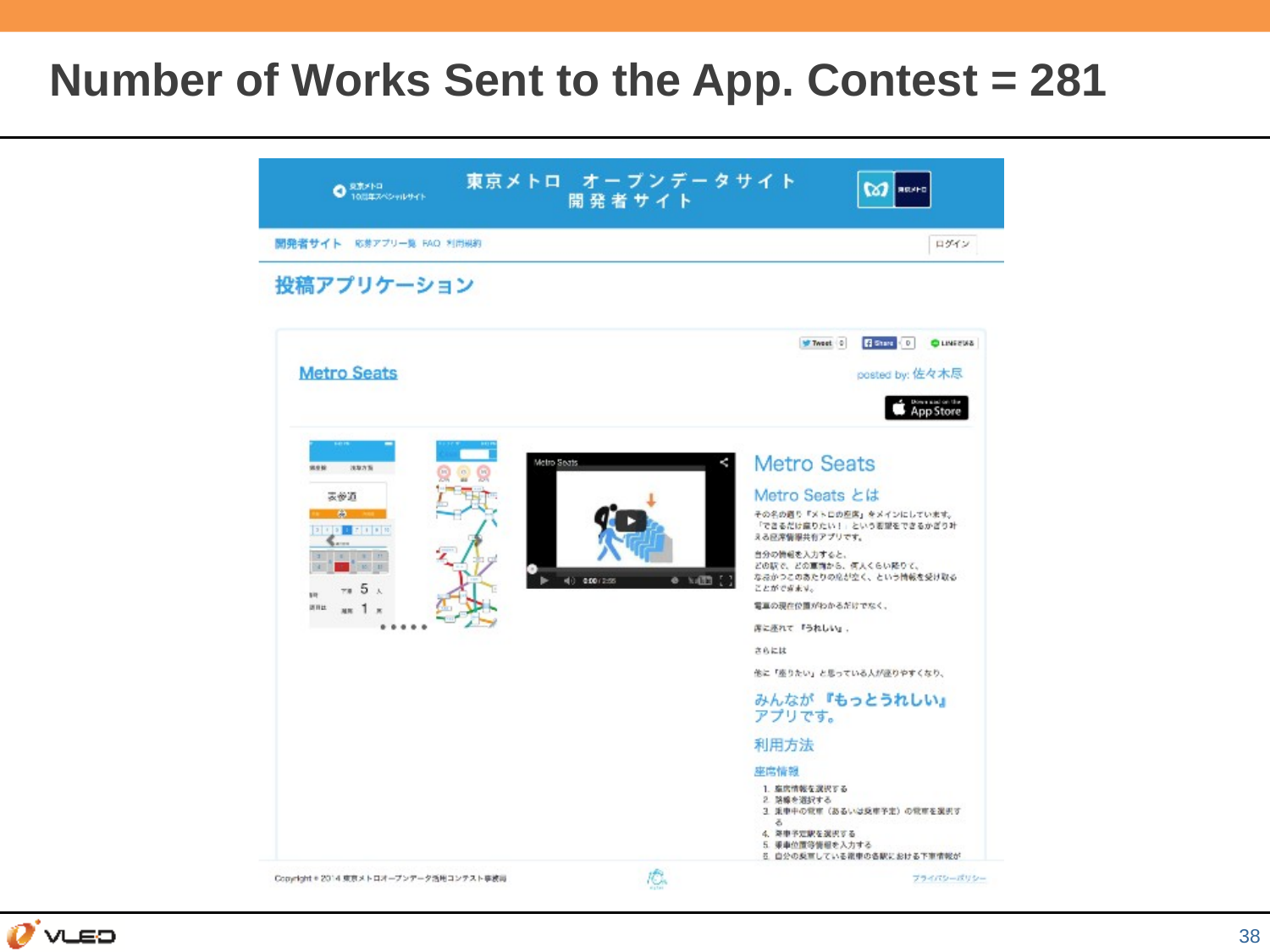

# Number of Works Sent to the App. Contest = 281

38